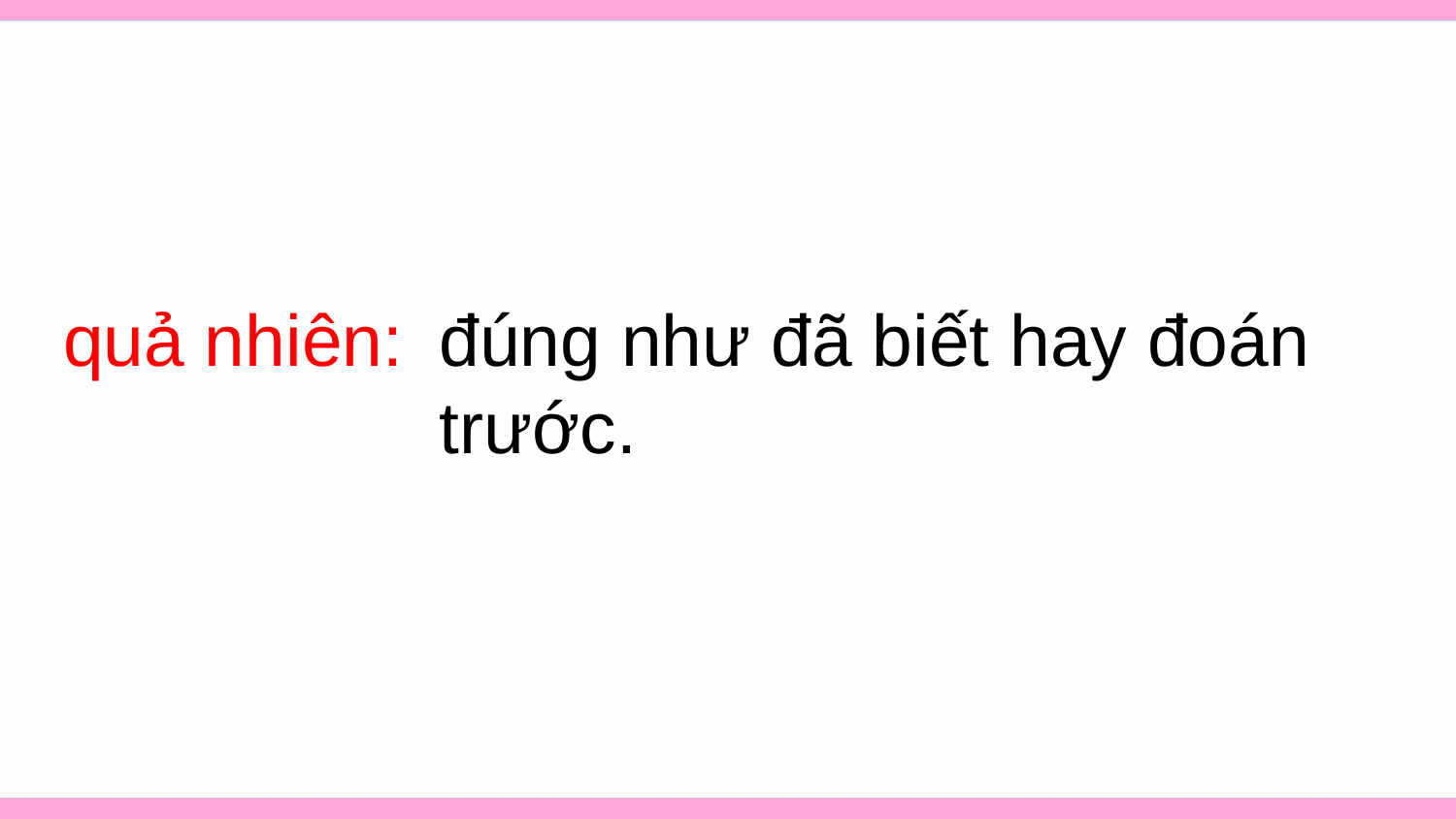

quả nhiên:
đúng như đã biết hay đoán trước.